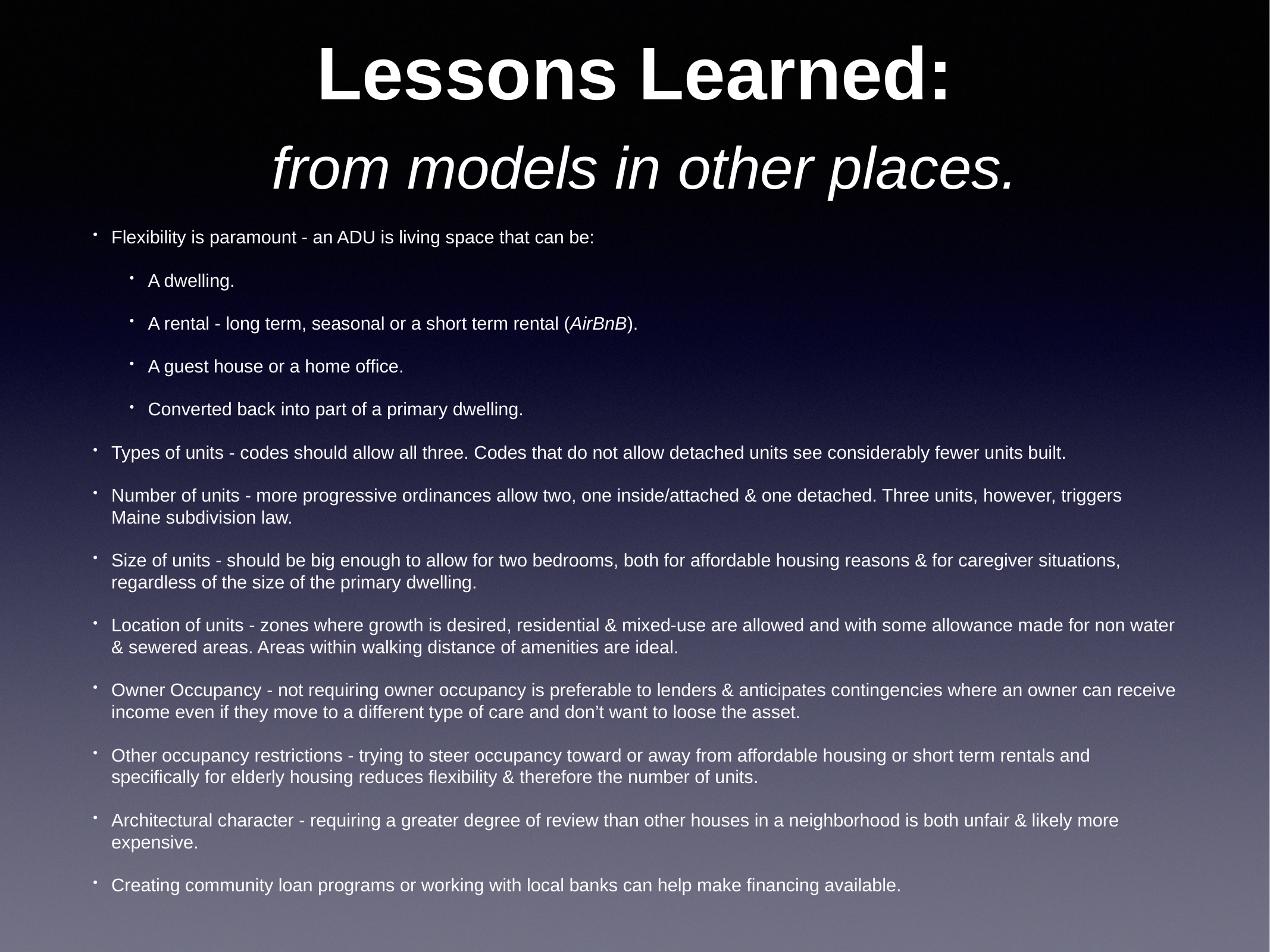

# Lessons Learned:
 from models in other places.
Flexibility is paramount - an ADU is living space that can be:
A dwelling.
A rental - long term, seasonal or a short term rental (AirBnB).
A guest house or a home office.
Converted back into part of a primary dwelling.
Types of units - codes should allow all three. Codes that do not allow detached units see considerably fewer units built.
Number of units - more progressive ordinances allow two, one inside/attached & one detached. Three units, however, triggers Maine subdivision law.
Size of units - should be big enough to allow for two bedrooms, both for affordable housing reasons & for caregiver situations, regardless of the size of the primary dwelling.
Location of units - zones where growth is desired, residential & mixed-use are allowed and with some allowance made for non water & sewered areas. Areas within walking distance of amenities are ideal.
Owner Occupancy - not requiring owner occupancy is preferable to lenders & anticipates contingencies where an owner can receive income even if they move to a different type of care and don’t want to loose the asset.
Other occupancy restrictions - trying to steer occupancy toward or away from affordable housing or short term rentals and specifically for elderly housing reduces flexibility & therefore the number of units.
Architectural character - requiring a greater degree of review than other houses in a neighborhood is both unfair & likely more expensive.
Creating community loan programs or working with local banks can help make financing available.